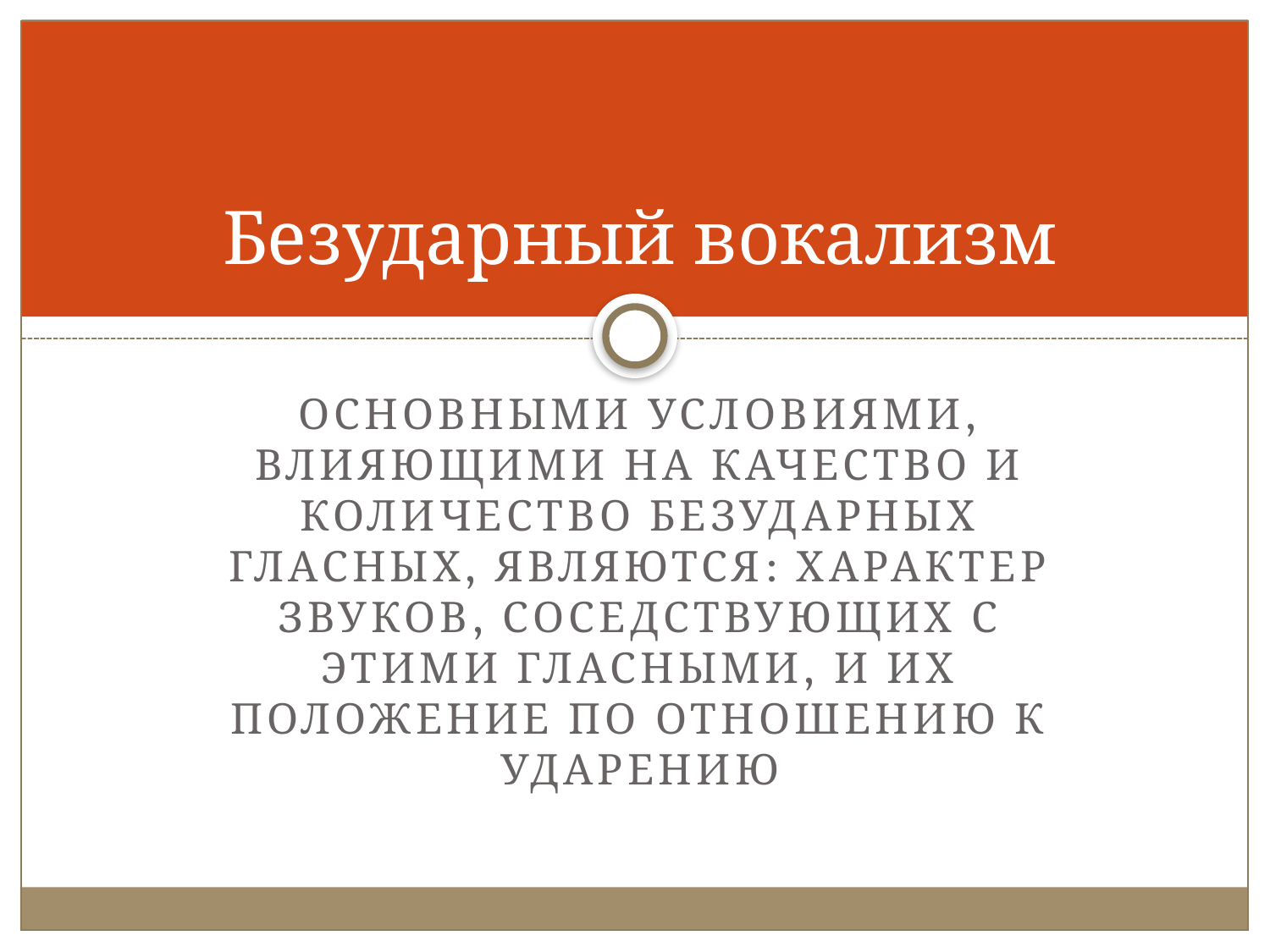

# Безударный вокализм
Основными условиями, влияющими на качество и количество безударных гласных, являются: характер звуков, соседствующих с этими гласными, и их положение по отношению к ударению